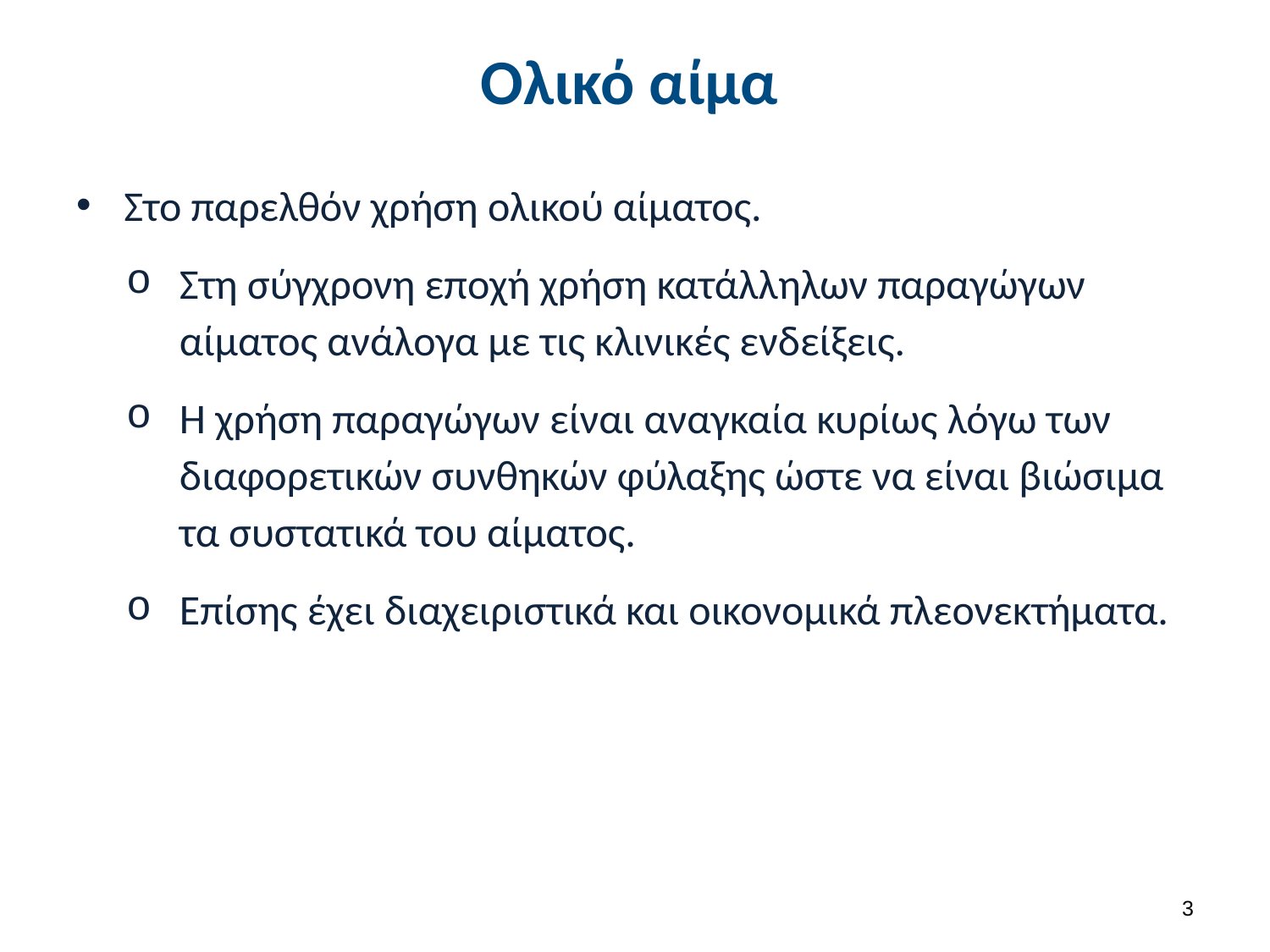

# Ολικό αίμα
Στο παρελθόν χρήση ολικού αίματος.
Στη σύγχρονη εποχή χρήση κατάλληλων παραγώγων αίματος ανάλογα με τις κλινικές ενδείξεις.
Η χρήση παραγώγων είναι αναγκαία κυρίως λόγω των διαφορετικών συνθηκών φύλαξης ώστε να είναι βιώσιμα τα συστατικά του αίματος.
Επίσης έχει διαχειριστικά και οικονομικά πλεονεκτήματα.

3